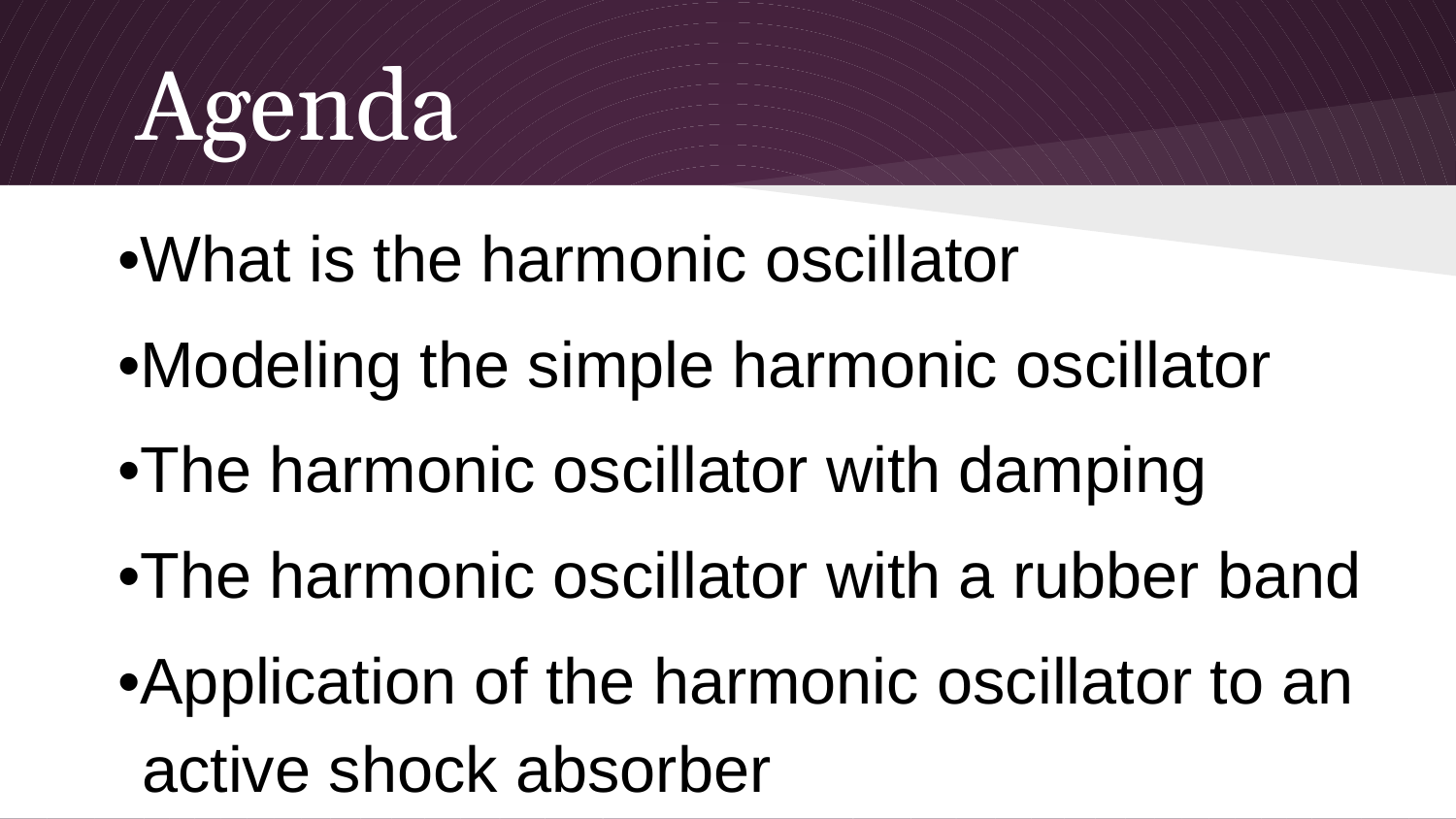

# Agenda
•What is the harmonic oscillator
•Modeling the simple harmonic oscillator
•The harmonic oscillator with damping
•The harmonic oscillator with a rubber band
•Application of the harmonic oscillator to an active shock absorber